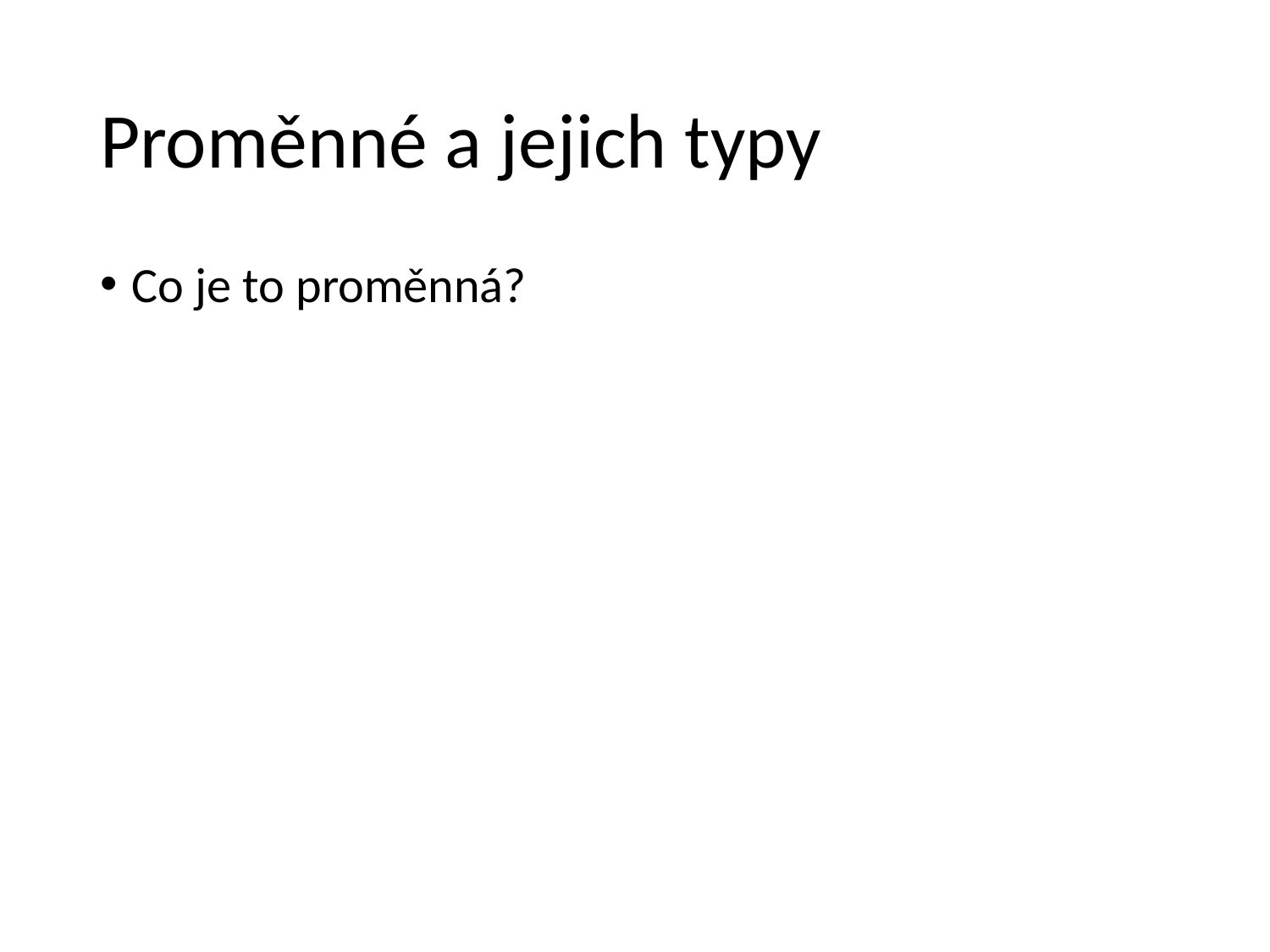

# Proměnné a jejich typy
Co je to proměnná?